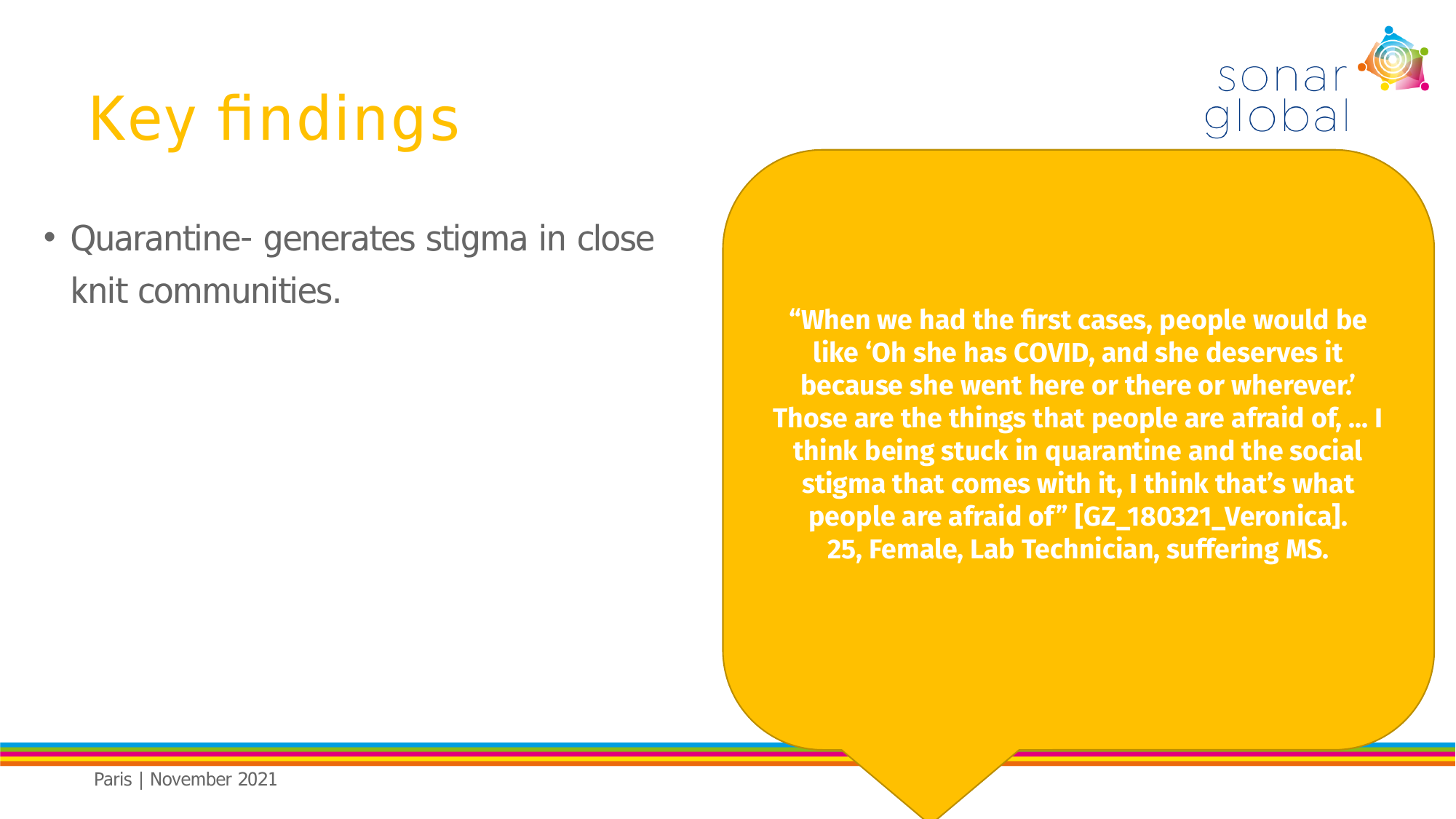

# Key findings
“When we had the first cases, people would be like ‘Oh she has COVID, and she deserves it because she went here or there or wherever.’ Those are the things that people are afraid of, ... I think being stuck in quarantine and the social stigma that comes with it, I think that’s what people are afraid of” [GZ_180321_Veronica].
25, Female, Lab Technician, suffering MS.

Quarantine- generates stigma in close knit communities.
Paris | November 2021